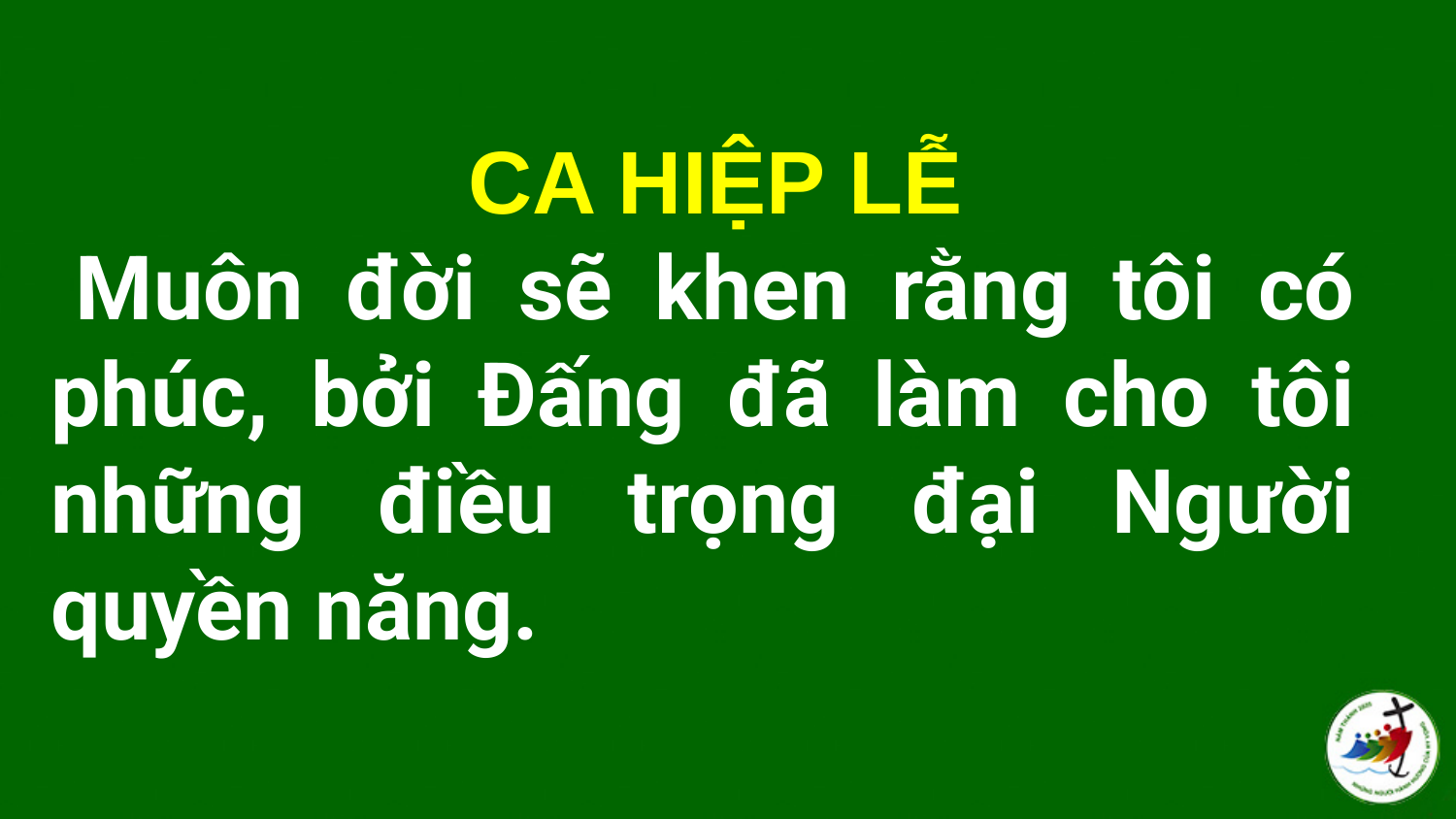

CA HIỆP LỄ
# Muôn đời sẽ khen rằng tôi có phúc, bởi Đấng đã làm cho tôi những điều trọng đại Người quyền năng.